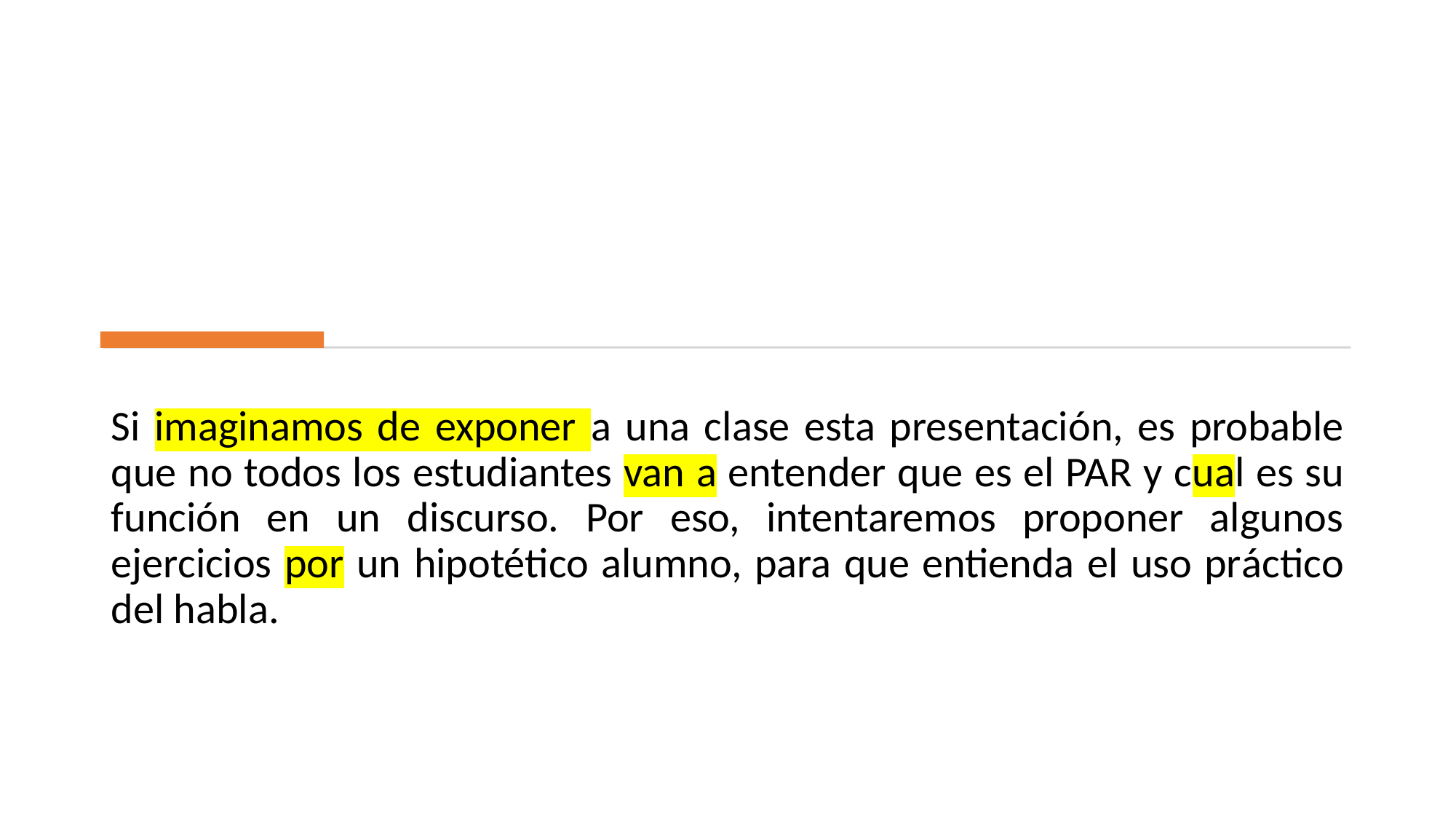

#

Si imaginamos de exponer a una clase esta presentación, es probable que no todos los estudiantes van a entender que es el PAR y cual es su función en un discurso. Por eso, intentaremos proponer algunos ejercicios por un hipotético alumno, para que entienda el uso práctico del habla.